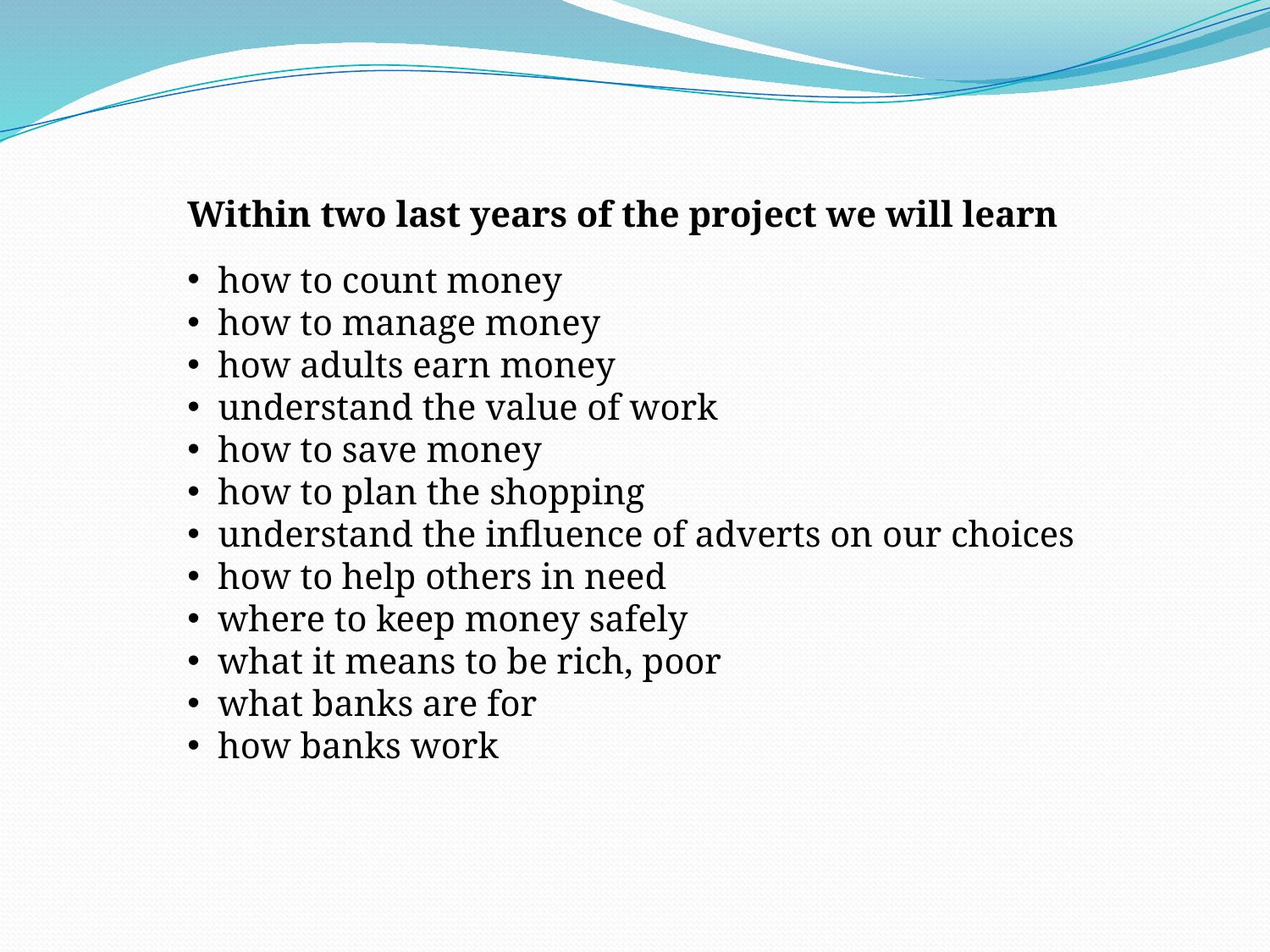

Within two last years of the project we will learn

  how to count money
  how to manage money
  how adults earn money
  understand the value of work
  how to save money
  how to plan the shopping
  understand the influence of adverts on our choices
  how to help others in need
  where to keep money safely
  what it means to be rich, poor
  what banks are for
  how banks work